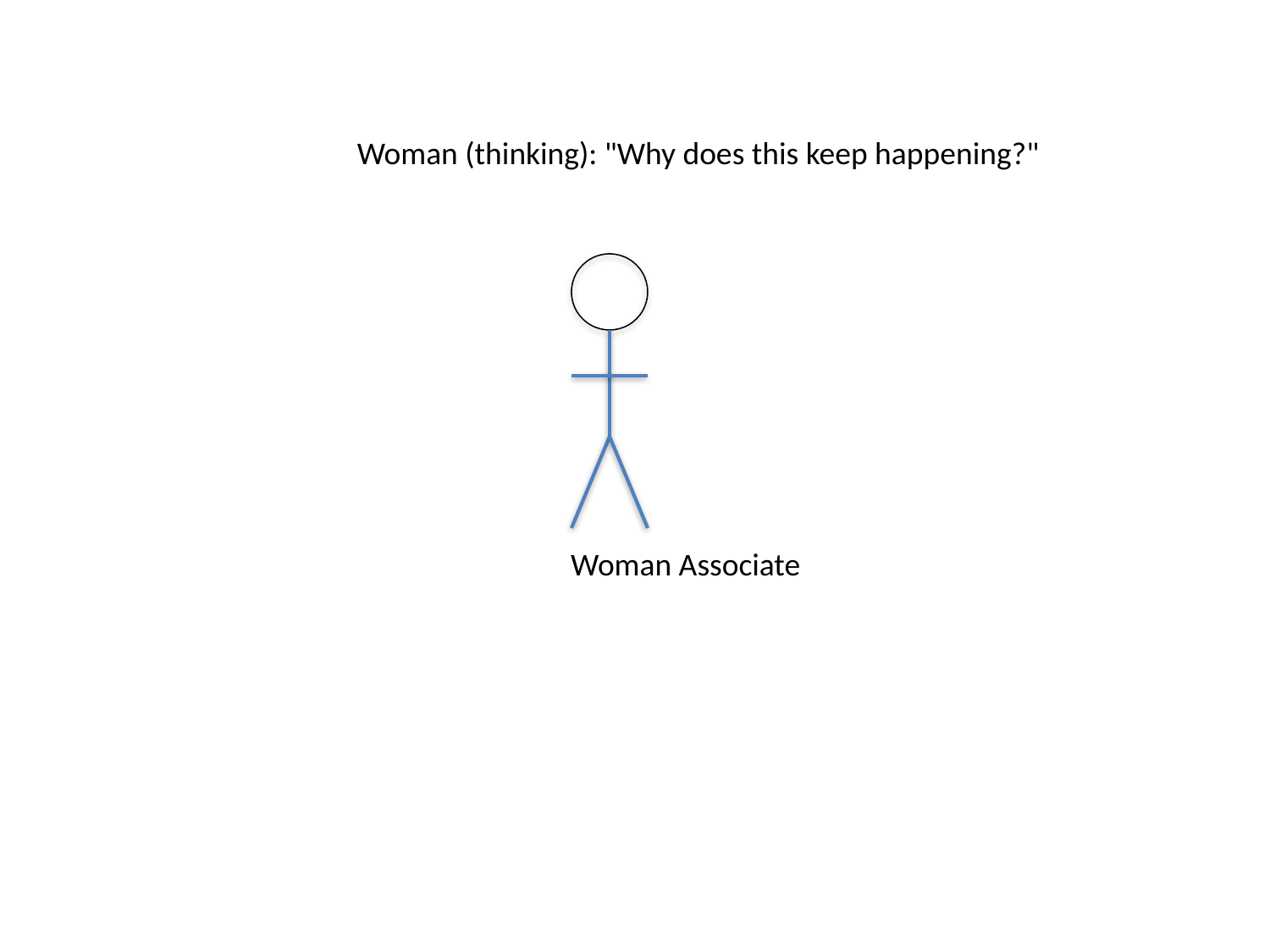

Woman (thinking): "Why does this keep happening?"

Woman Associate